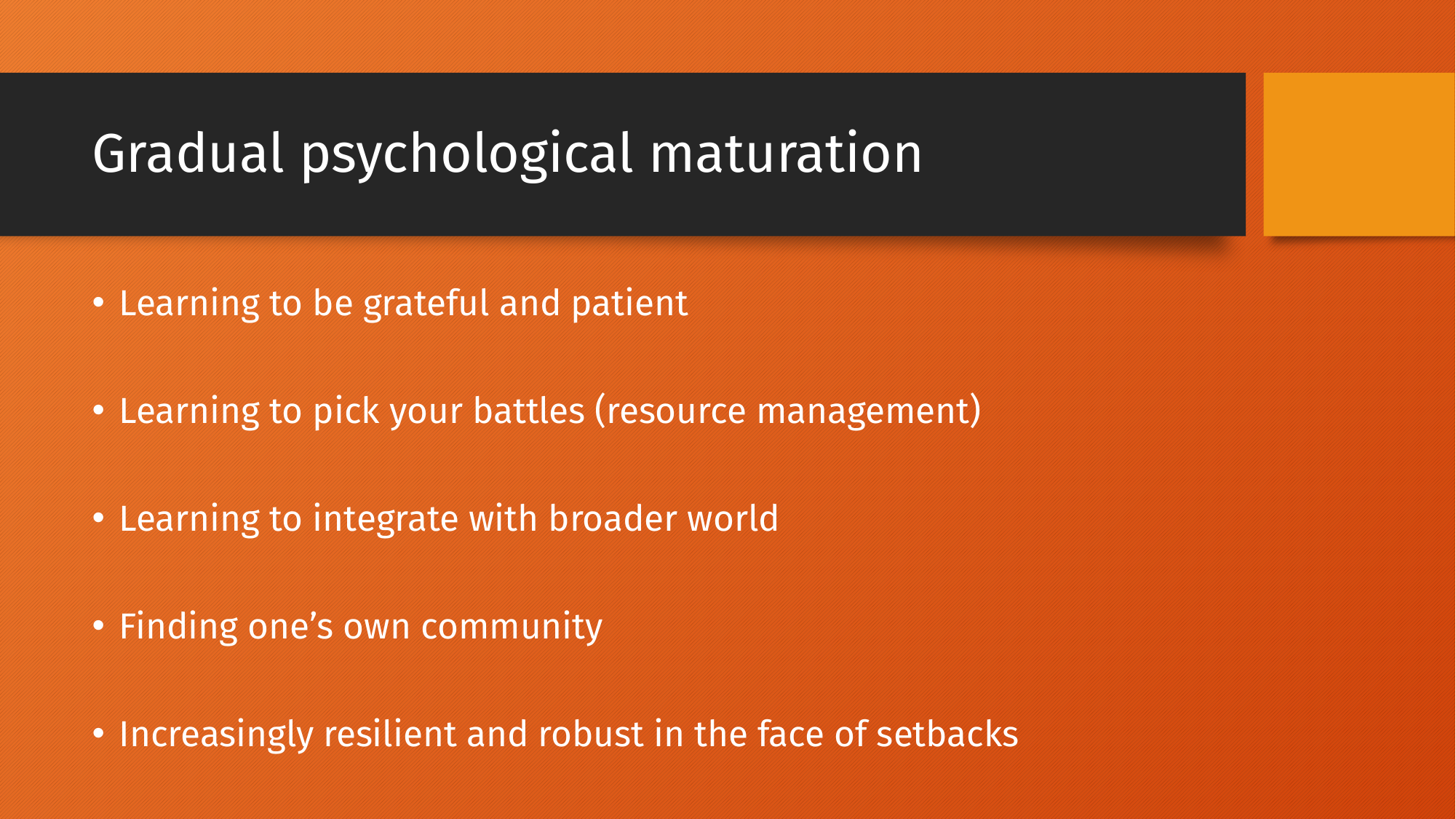

# Gradual psychological maturation
Learning to be grateful and patient

Learning to pick your battles (resource management)

Learning to integrate with broader world

Finding one’s own community

Increasingly resilient and robust in the face of setbacks